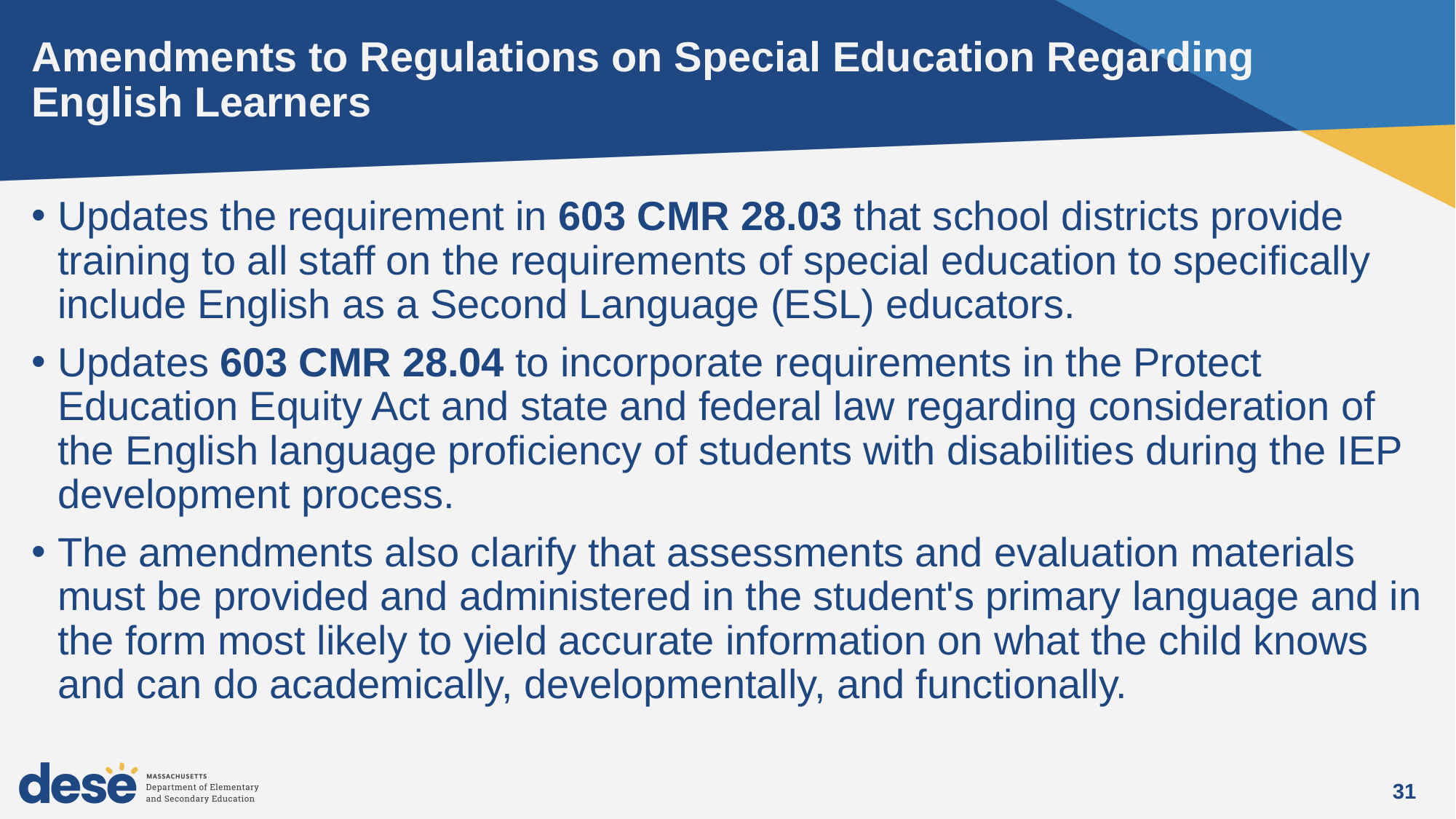

# Amendments to Regulations on Special Education Regarding English Learners
Updates the requirement in 603 CMR 28.03 that school districts provide training to all staff on the requirements of special education to specifically include English as a Second Language (ESL) educators.
Updates 603 CMR 28.04 to incorporate requirements in the Protect Education Equity Act and state and federal law regarding consideration of the English language proficiency of students with disabilities during the IEP development process.
The amendments also clarify that assessments and evaluation materials must be provided and administered in the student's primary language and in the form most likely to yield accurate information on what the child knows and can do academically, developmentally, and functionally.

31